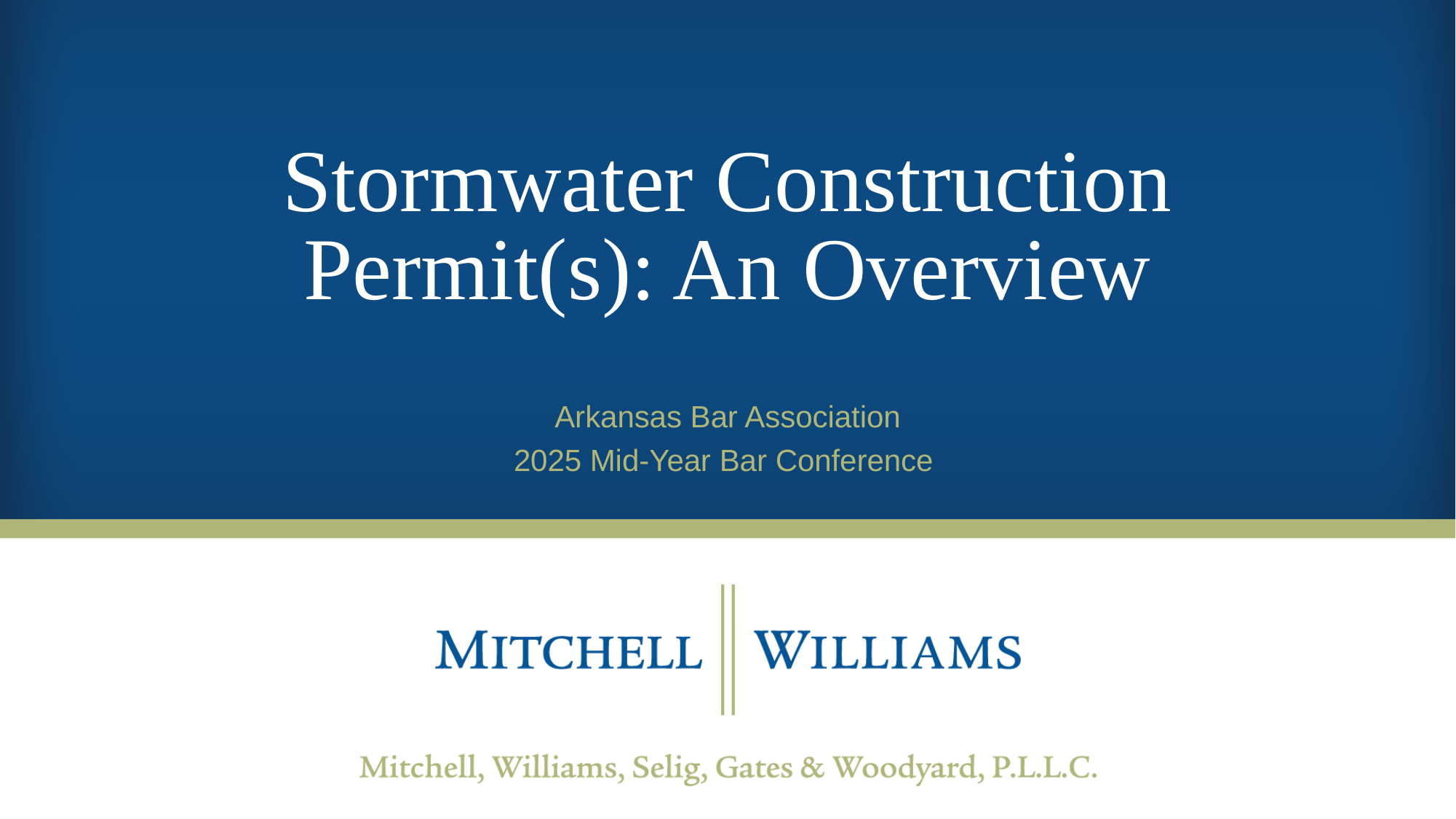

# Stormwater Construction Permit(s): An Overview
Arkansas Bar Association
2025 Mid-Year Bar Conference